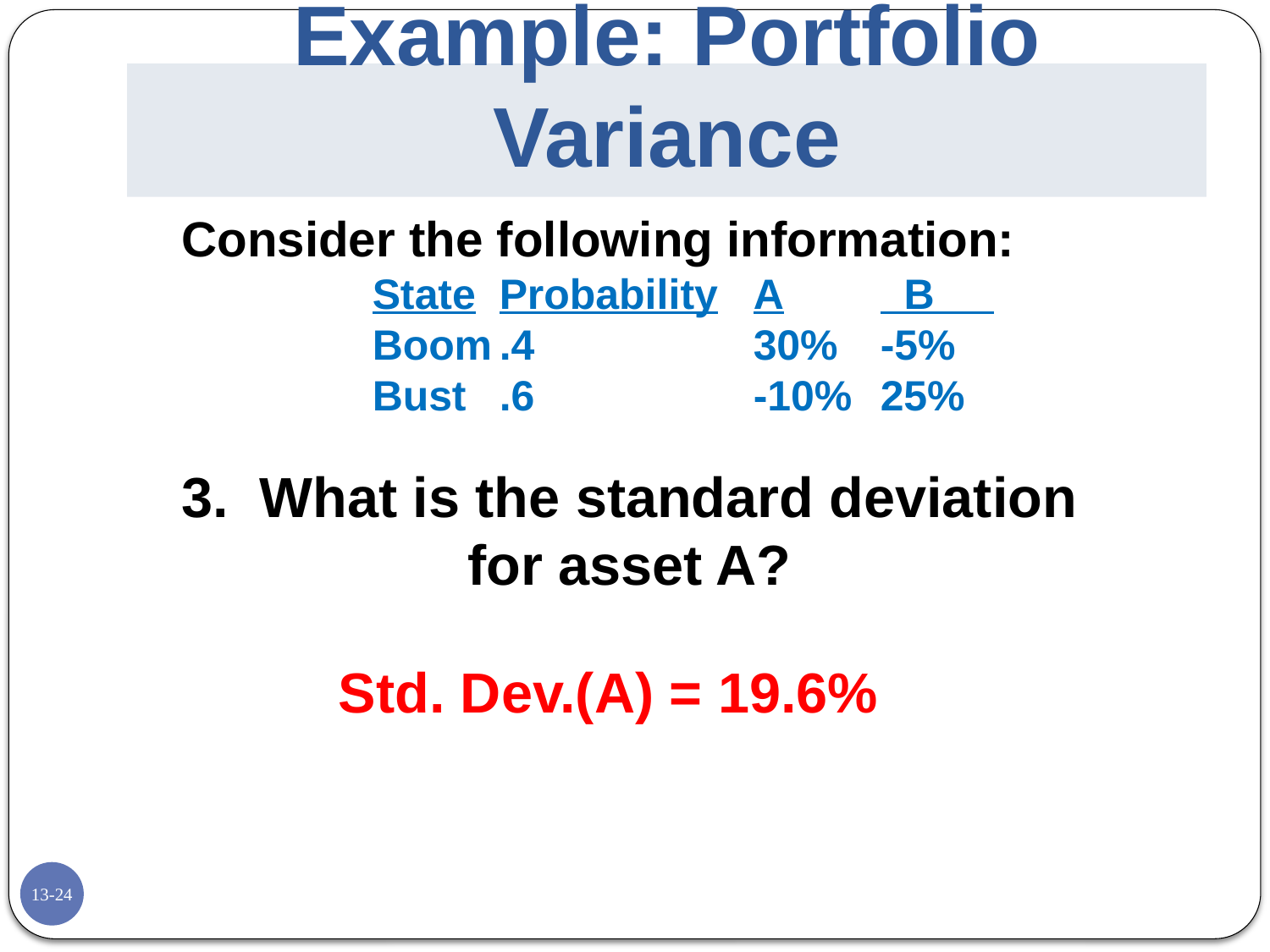

# Example: Portfolio Variance
Consider the following information:
	State	Probability	A	  B
	Boom	.4		30%	-5%
	Bust	.6		-10%	25%
3.  What is the standard deviation for asset A?
Std. Dev.(A) = 19.6%